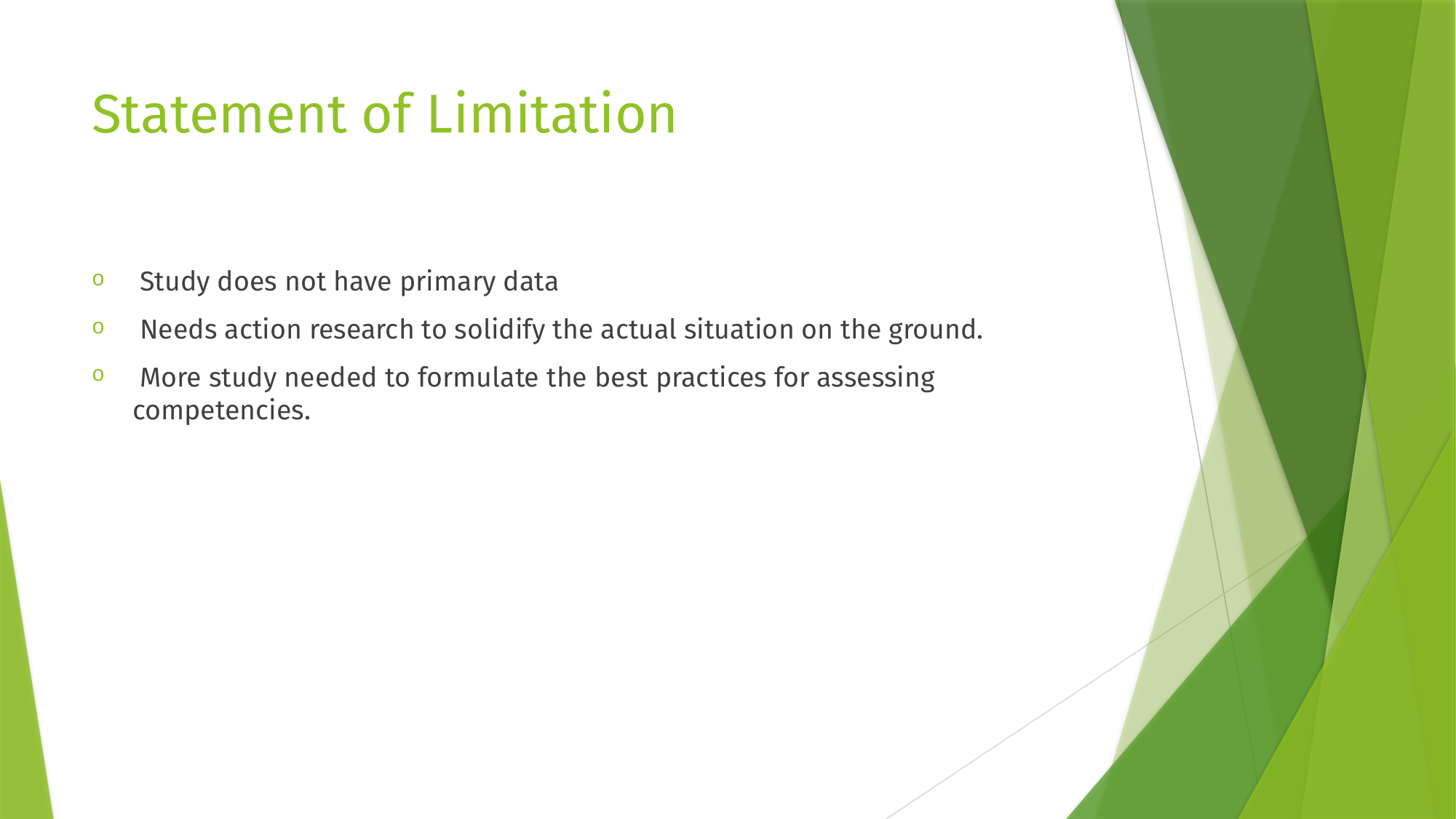

# Statement of Limitation
 Study does not have primary data
 Needs action research to solidify the actual situation on the ground.
 More study needed to formulate the best practices for assessing competencies.